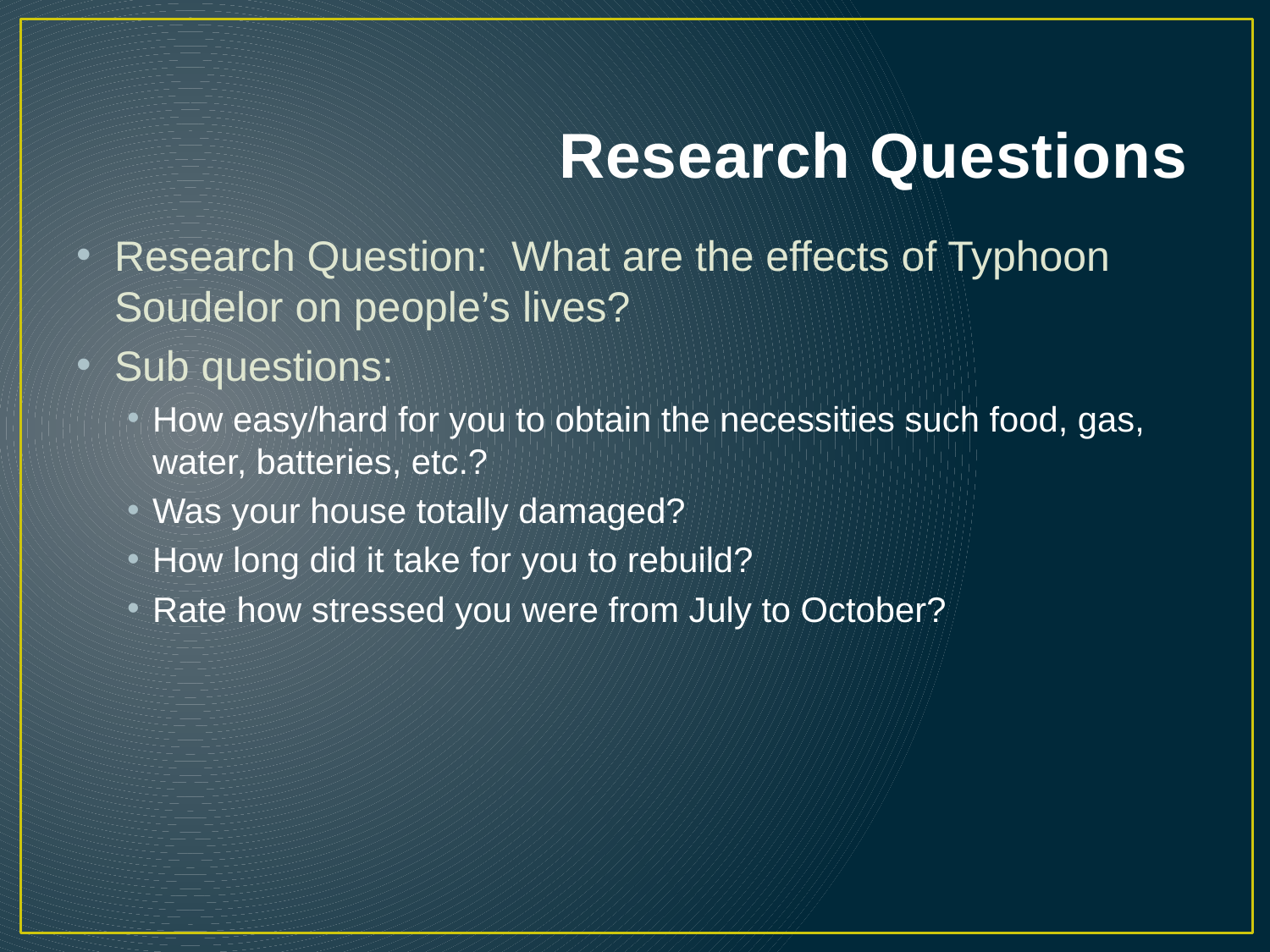

# Research Questions
Research Question:  What are the effects of Typhoon Soudelor on people’s lives?
Sub questions:
How easy/hard for you to obtain the necessities such food, gas, water, batteries, etc.?
Was your house totally damaged?
How long did it take for you to rebuild?
Rate how stressed you were from July to October?